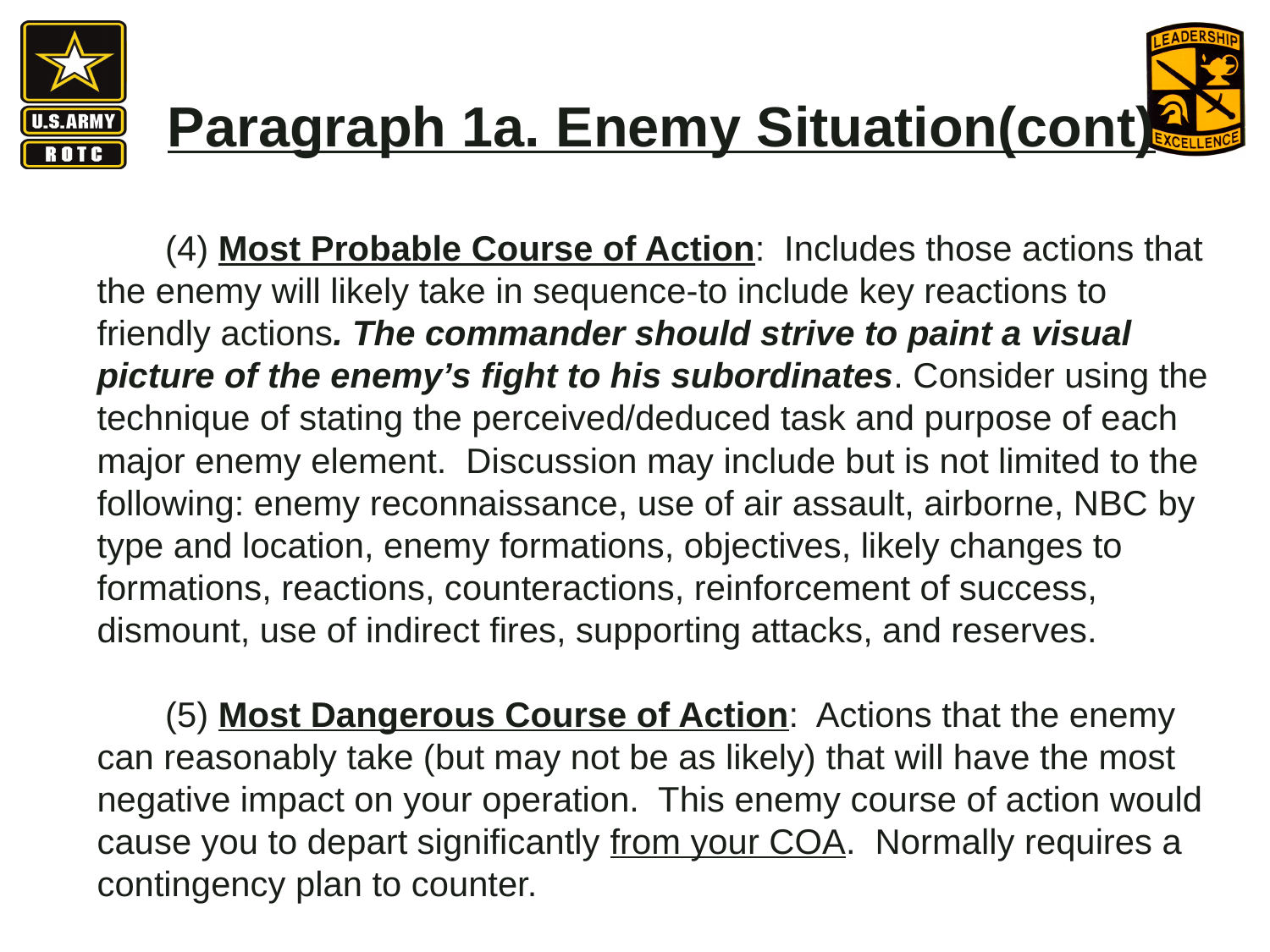

Paragraph 1a. Enemy Situation(cont)

       (4) Most Probable Course of Action:  Includes those actions that the enemy will likely take in sequence-to include key reactions to friendly actions. The commander should strive to paint a visual picture of the enemy’s fight to his subordinates. Consider using the technique of stating the perceived/deduced task and purpose of each major enemy element.  Discussion may include but is not limited to the following: enemy reconnaissance, use of air assault, airborne, NBC by type and location, enemy formations, objectives, likely changes to formations, reactions, counteractions, reinforcement of success, dismount, use of indirect fires, supporting attacks, and reserves.

       (5) Most Dangerous Course of Action:  Actions that the enemy can reasonably take (but may not be as likely) that will have the most negative impact on your operation.  This enemy course of action would cause you to depart significantly from your COA.  Normally requires a contingency plan to counter.